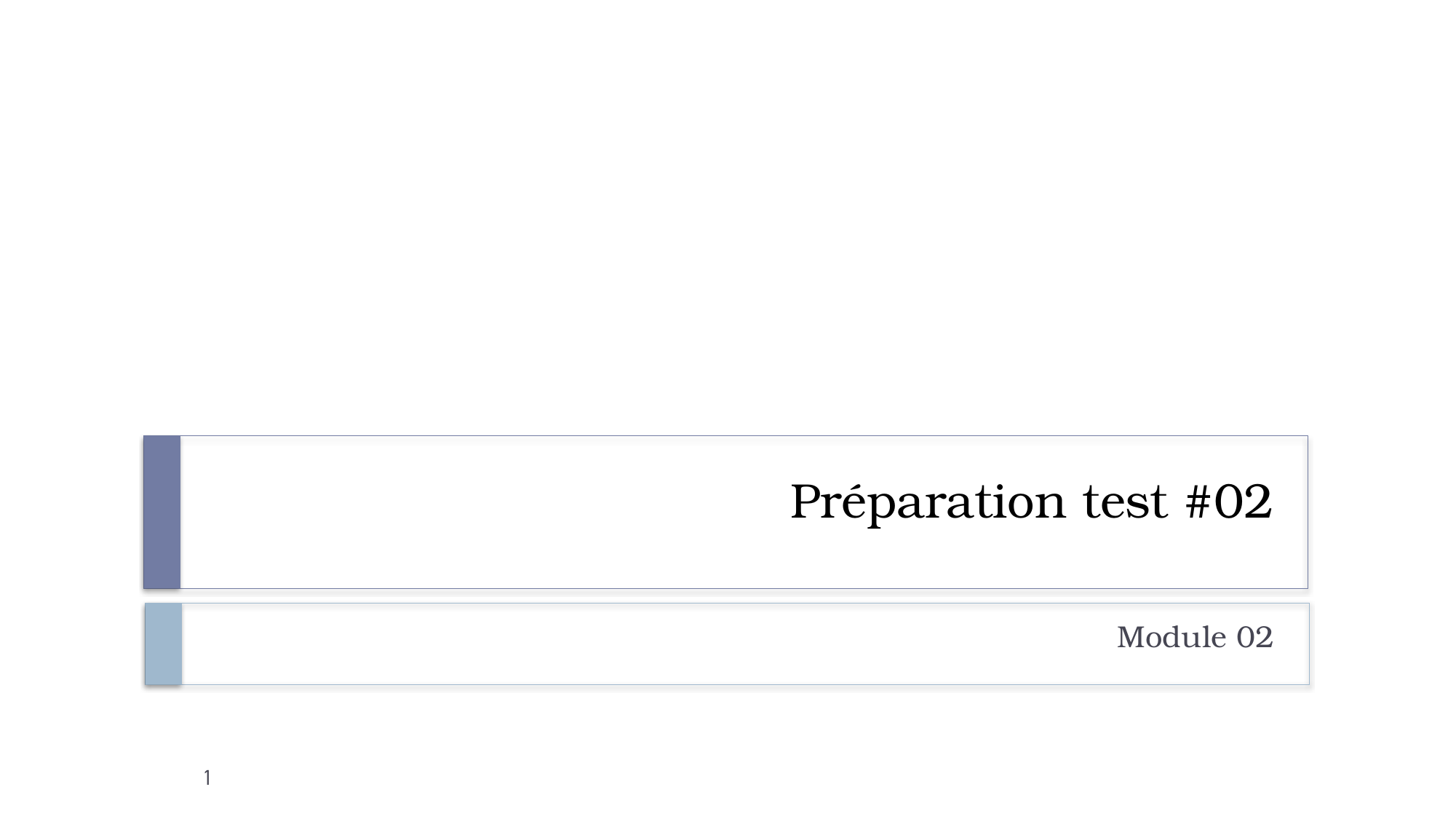

# Préparation test #02
Module 02
1